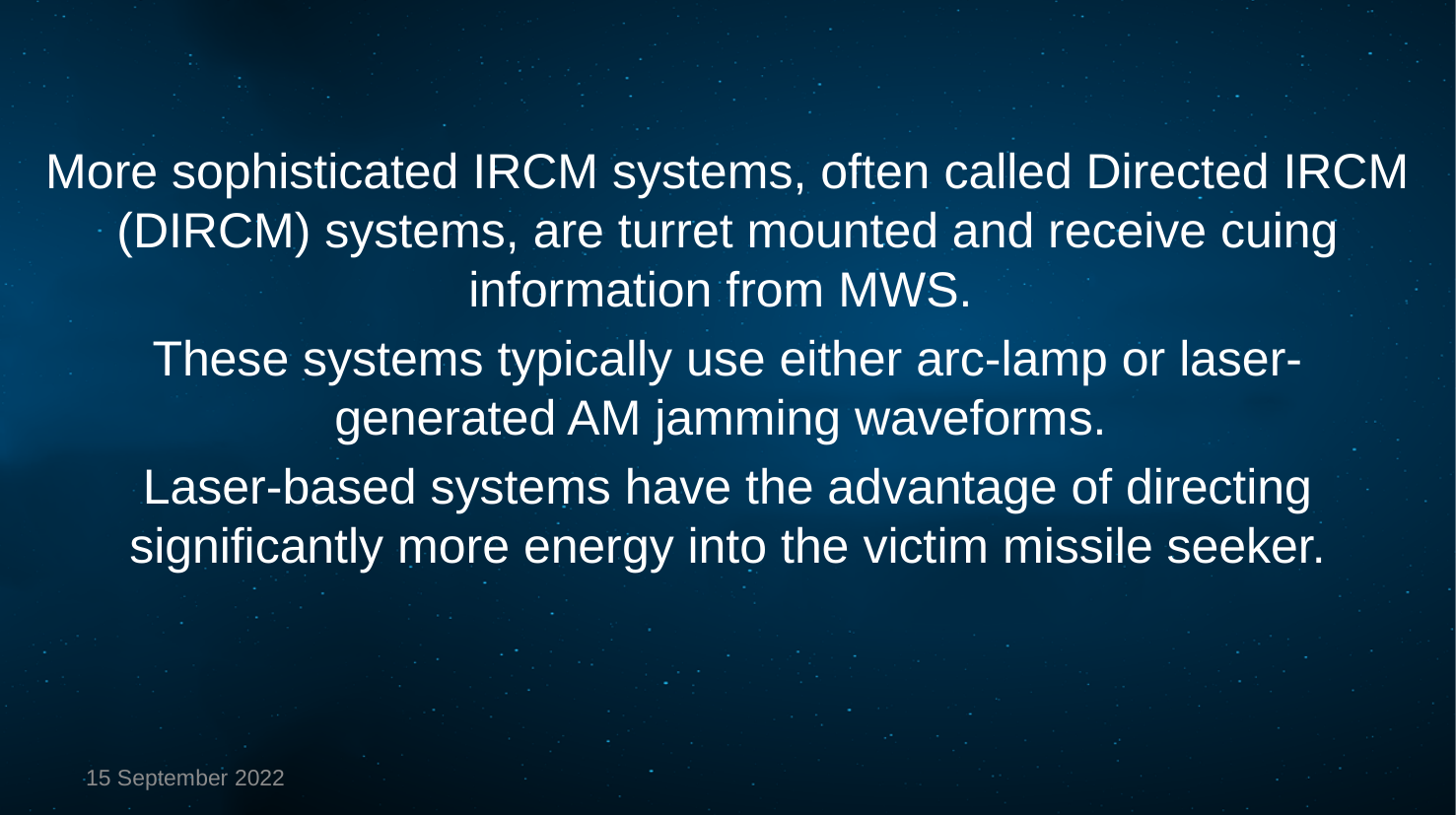

More sophisticated IRCM systems, often called Directed IRCM (DIRCM) systems, are turret mounted and receive cuing information from MWS.
These systems typically use either arc-lamp or laser-generated AM jamming waveforms.
Laser-based systems have the advantage of directing significantly more energy into the victim missile seeker.
15 September 2022
Electronic Warfare
31